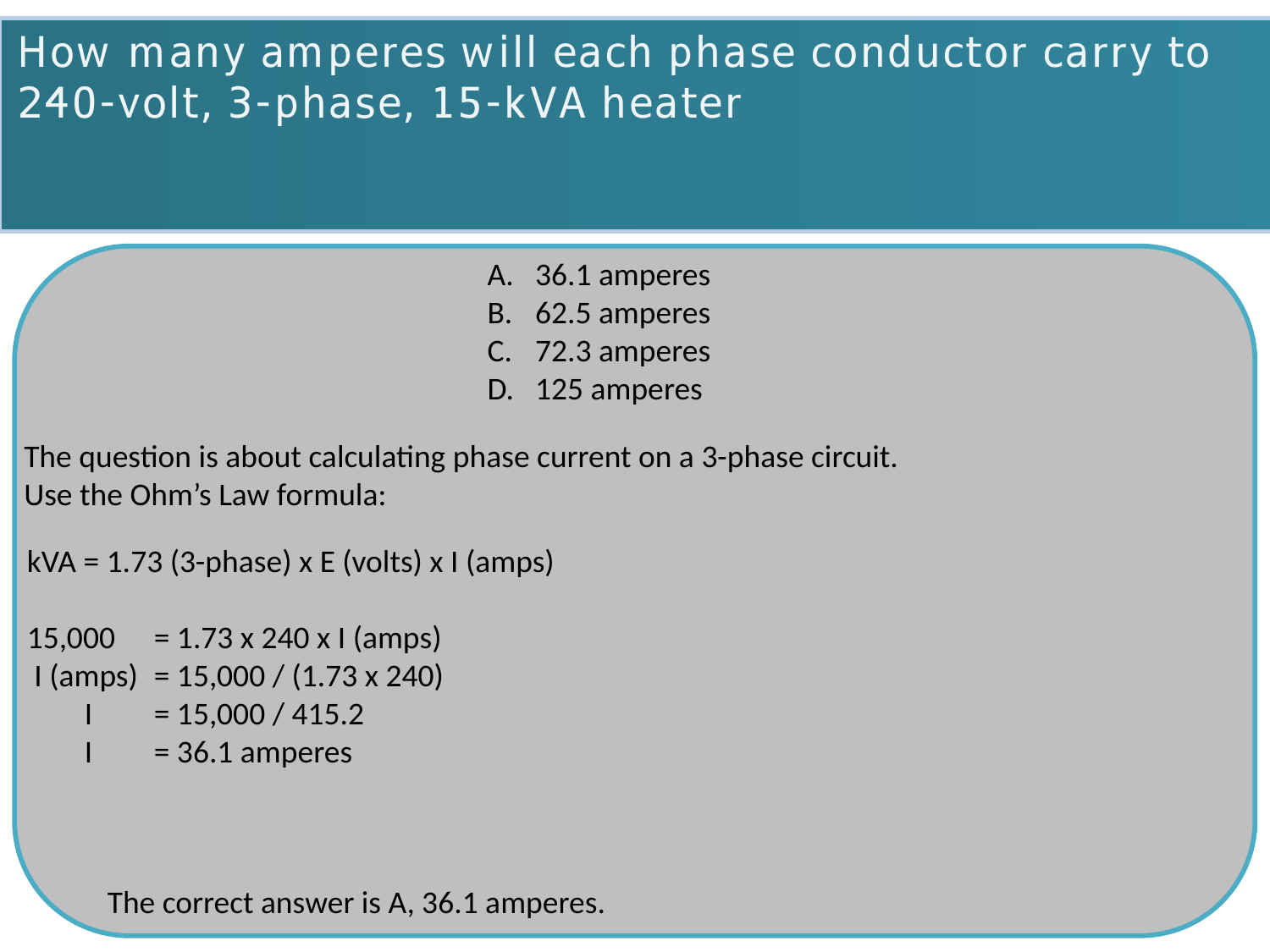

How many amperes will each phase conductor carry to a 240-volt, 3-phase, 15-kVA heater?

36.1 amperes
62.5 amperes
72.3 amperes
125 amperes
The question is about calculating phase current on a 3-phase circuit.
Use the Ohm’s Law formula:
kVA = 1.73 (3-phase) x E (volts) x I (amps)

15,000	= 1.73 x 240 x I (amps)
 I (amps)	= 15,000 / (1.73 x 240)
        I	= 15,000 / 415.2
        I	= 36.1 amperes
The correct answer is A, 36.1 amperes.